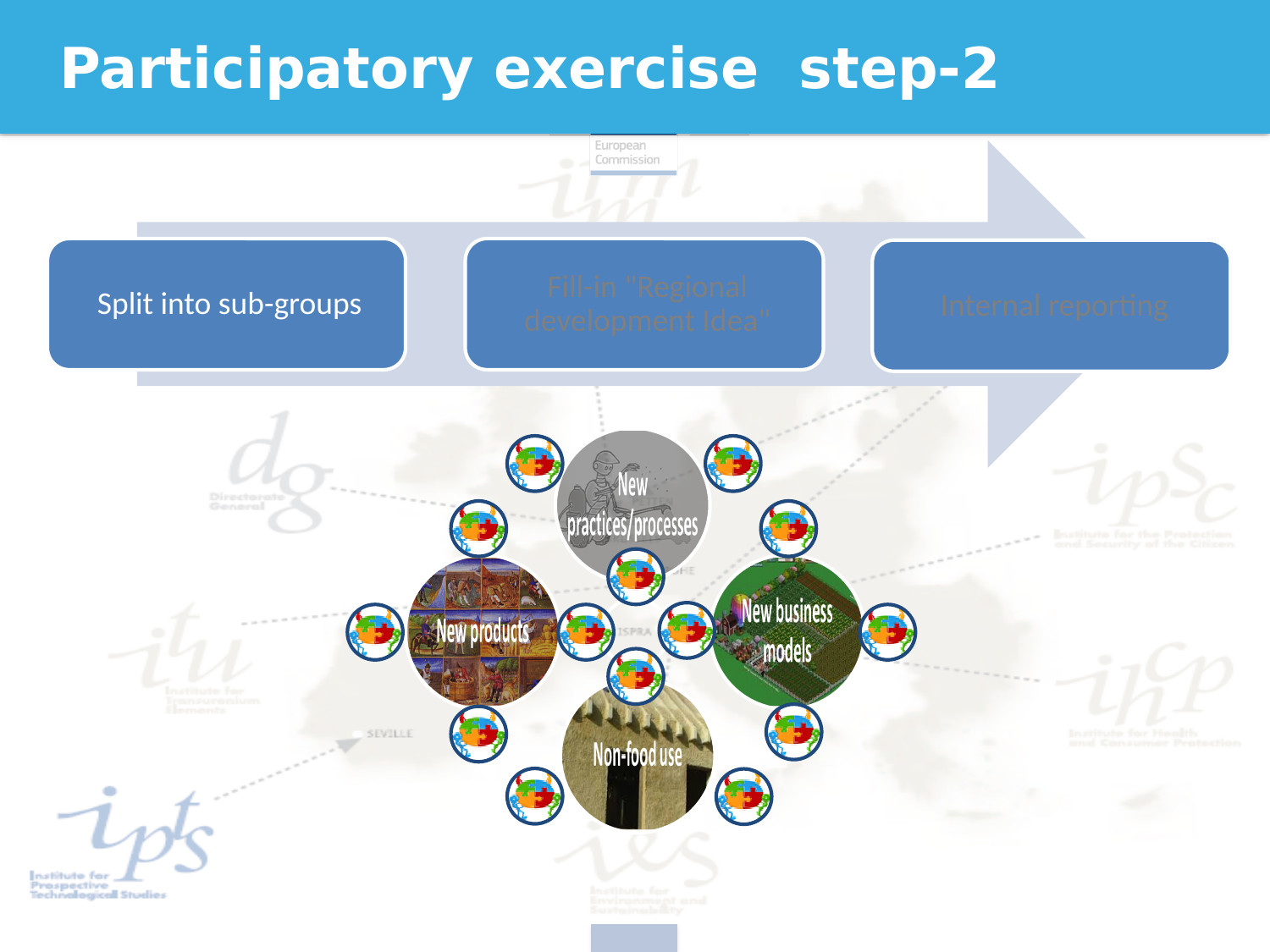

Participatory exercise  step-2
Split into sub-groups
Fill-in "Regional development Idea"
Internal reporting